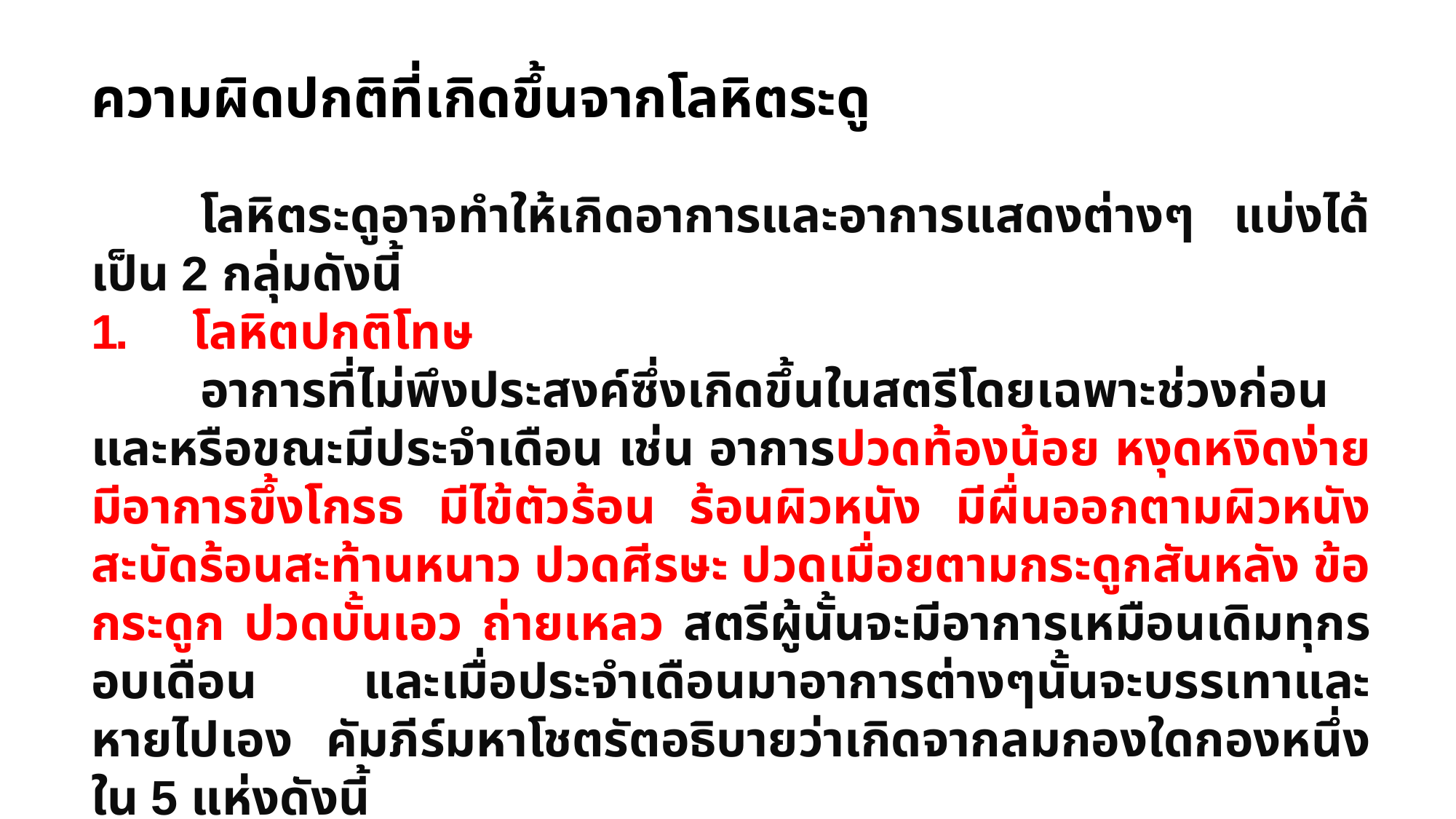

# ความผิดปกติที่เกิดขึ้นจากโลหิตระดู
	โลหิตระดูอาจทำให้เกิดอาการและอาการแสดงต่างๆ แบ่งได้เป็น 2 กลุ่มดังนี้
 โลหิตปกติโทษ
	อาการที่ไม่พึงประสงค์ซึ่งเกิดขึ้นในสตรีโดยเฉพาะช่วงก่อนและหรือขณะมีประจำเดือน เช่น อาการปวดท้องน้อย หงุดหงิดง่าย มีอาการขึ้งโกรธ มีไข้ตัวร้อน ร้อนผิวหนัง มีผื่นออกตามผิวหนัง สะบัดร้อนสะท้านหนาว ปวดศีรษะ ปวดเมื่อยตามกระดูกสันหลัง ข้อกระดูก ปวดบั้นเอว ถ่ายเหลว สตรีผู้นั้นจะมีอาการเหมือนเดิมทุกรอบเดือน  และเมื่อประจำเดือนมาอาการต่างๆนั้นจะบรรเทาและหายไปเอง  คัมภีร์มหาโชตรัตอธิบายว่าเกิดจากลมกองใดกองหนึ่งใน 5 แห่งดังนี้